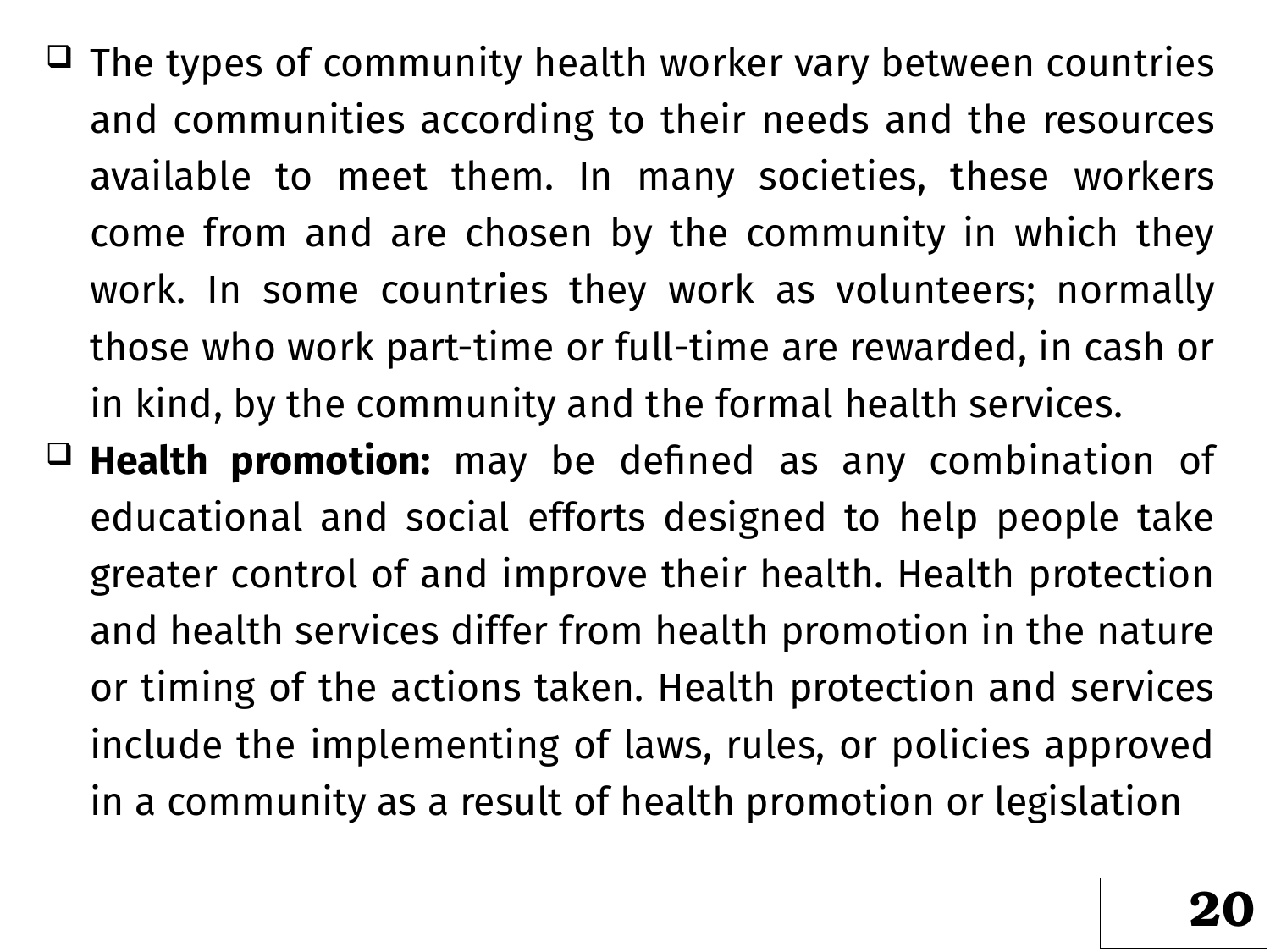

The types of community health worker vary between countries and communities according to their needs and the resources available to meet them. In many societies, these workers come from and are chosen by the community in which they work. In some countries they work as volunteers; normally those who work part-time or full-time are rewarded, in cash or in kind, by the community and the formal health services.
Health promotion: may be defined as any combination of educational and social efforts designed to help people take greater control of and improve their health. Health protection and health services differ from health promotion in the nature or timing of the actions taken. Health protection and services include the implementing of laws, rules, or policies approved in a community as a result of health promotion or legislation

20